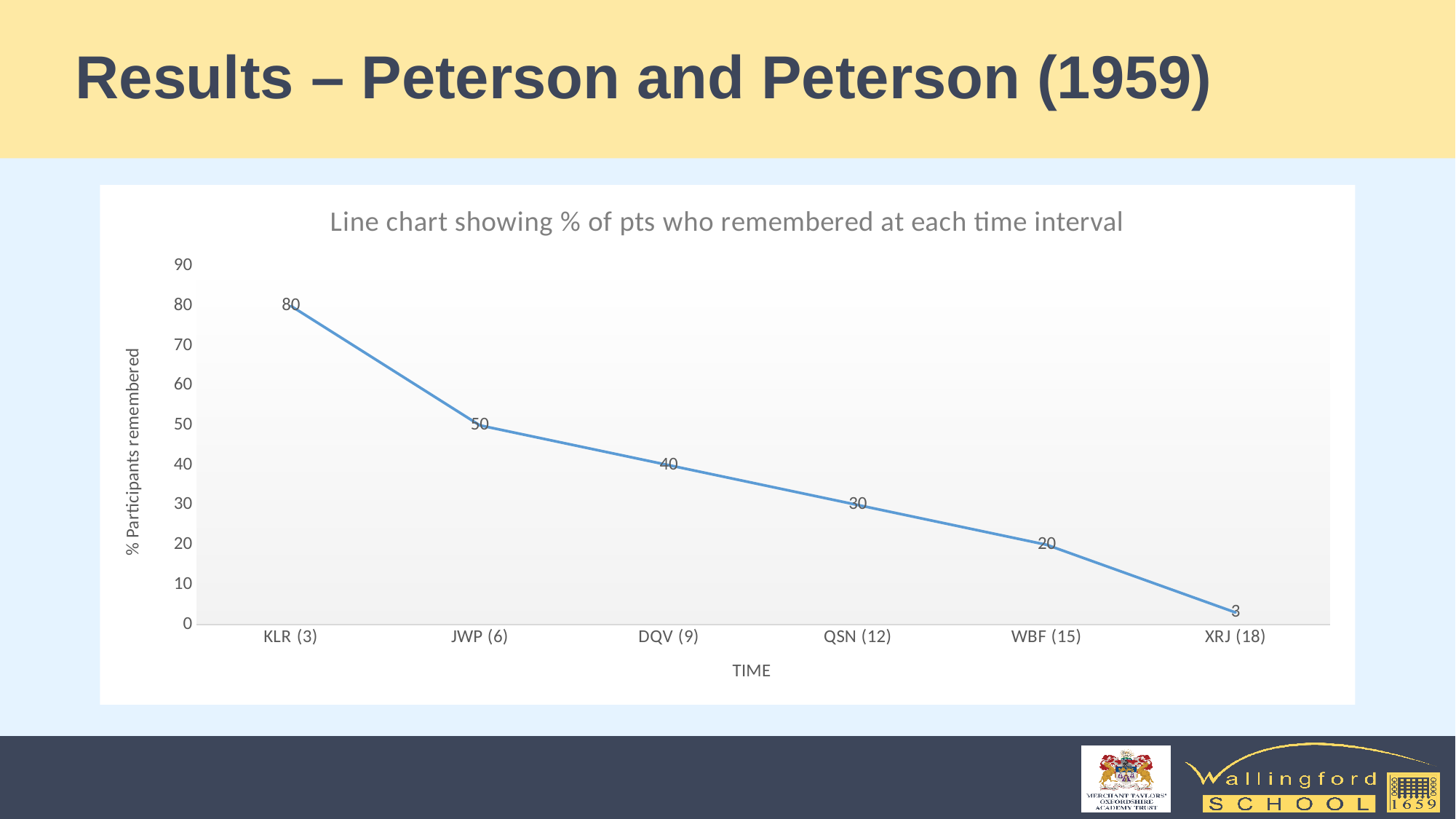

# Results – Peterson and Peterson (1959)

### Chart: Line chart showing % of pts who remembered at each time interval

| Category | % |
|---|---|
| KLR (3) | 80.0 |
| JWP (6) | 50.0 |
| DQV (9) | 40.0 |
| QSN (12) | 30.0 |
| WBF (15) | 20.0 |
| XRJ (18) | 3.0 |